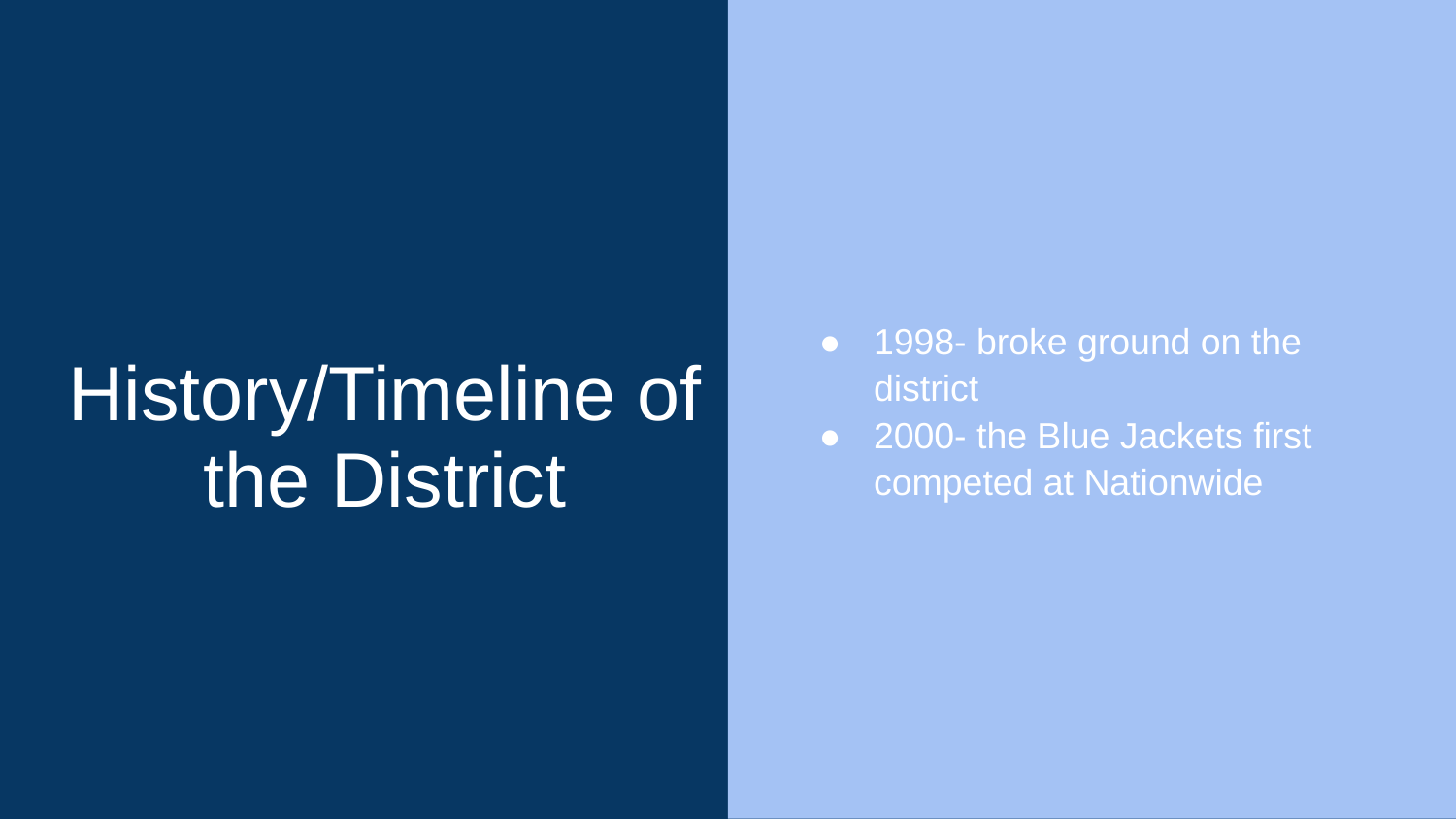

# History/Timeline of the District
1998- broke ground on the district
2000- the Blue Jackets first competed at Nationwide